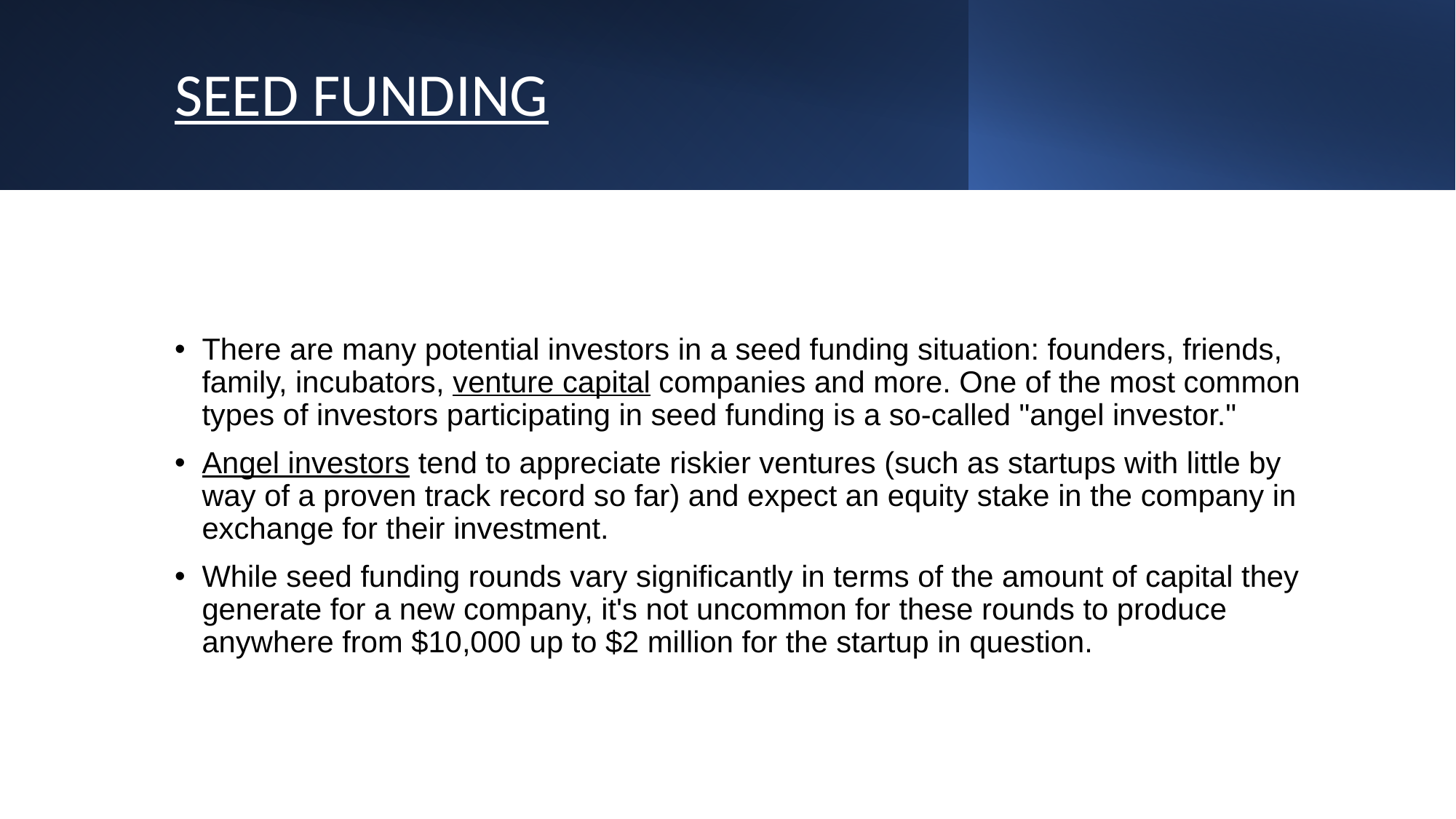

# SEED FUNDING
There are many potential investors in a seed funding situation: founders, friends, family, incubators, venture capital companies and more. One of the most common types of investors participating in seed funding is a so-called "angel investor."
Angel investors tend to appreciate riskier ventures (such as startups with little by way of a proven track record so far) and expect an equity stake in the company in exchange for their investment.
While seed funding rounds vary significantly in terms of the amount of capital they generate for a new company, it's not uncommon for these rounds to produce anywhere from $10,000 up to $2 million for the startup in question.